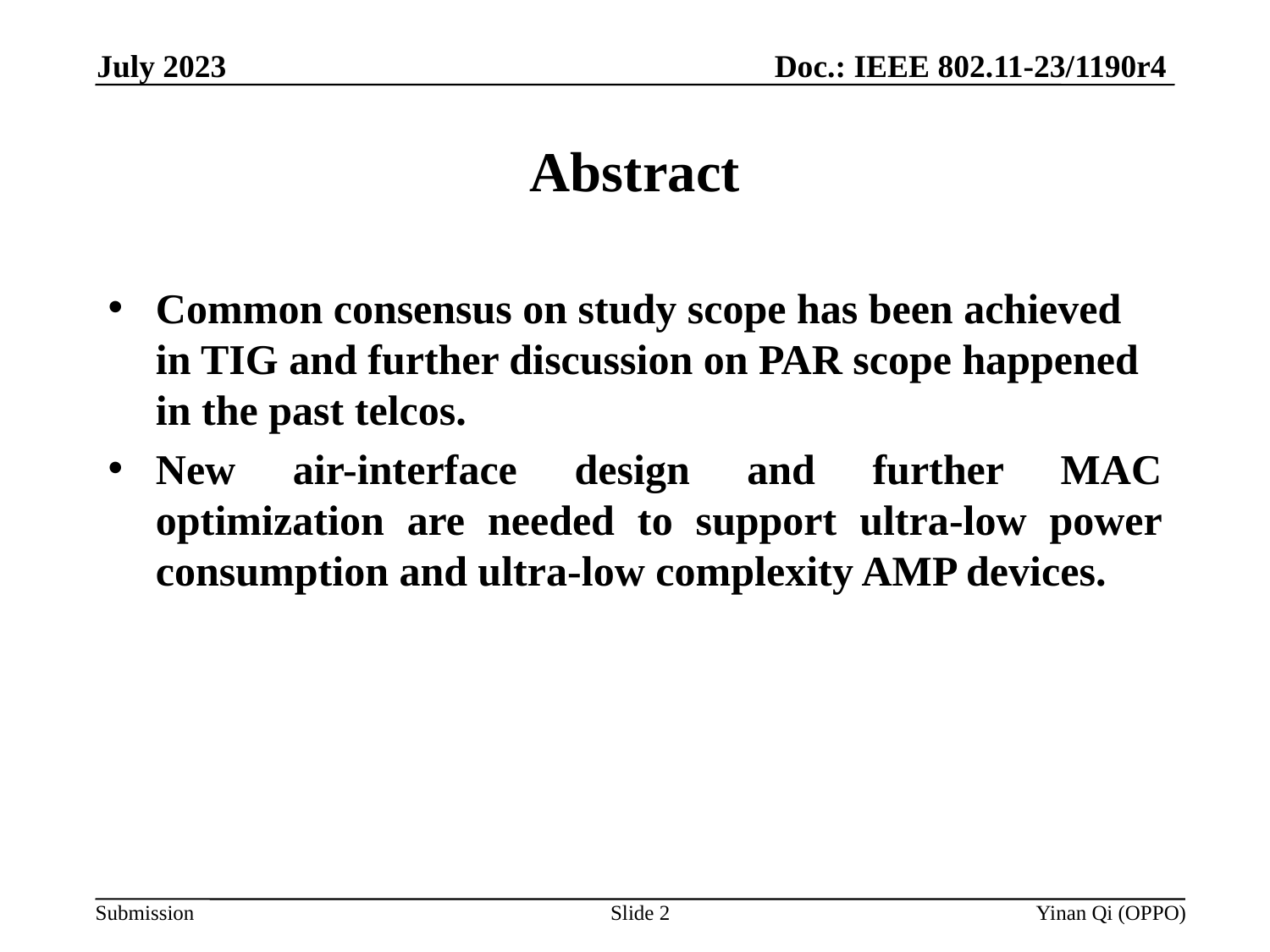

Doc.: IEEE 802.11-23/1190r4
July 2023
# Abstract
Common consensus on study scope has been achieved in TIG and further discussion on PAR scope happened in the past telcos.
New air-interface design and further MAC optimization are needed to support ultra-low power consumption and ultra-low complexity AMP devices.
Slide 2
Yinan Qi (OPPO)